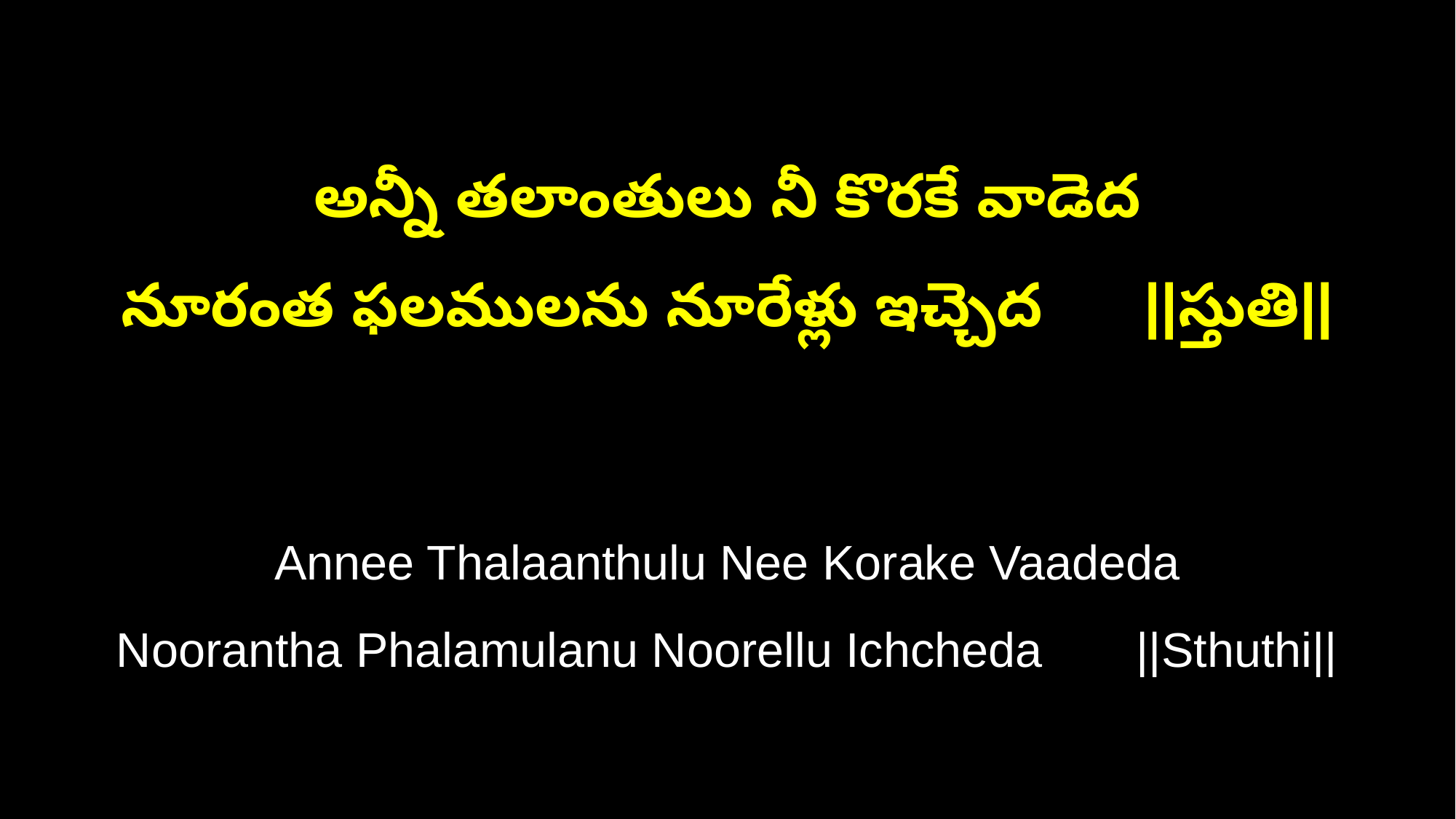

అన్నీ తలాంతులు నీ కొరకే వాడెద
నూరంత ఫలములను నూరేళ్లు ఇచ్చెద      ||స్తుతి||
Annee Thalaanthulu Nee Korake Vaadeda
Noorantha Phalamulanu Noorellu Ichcheda       ||Sthuthi||